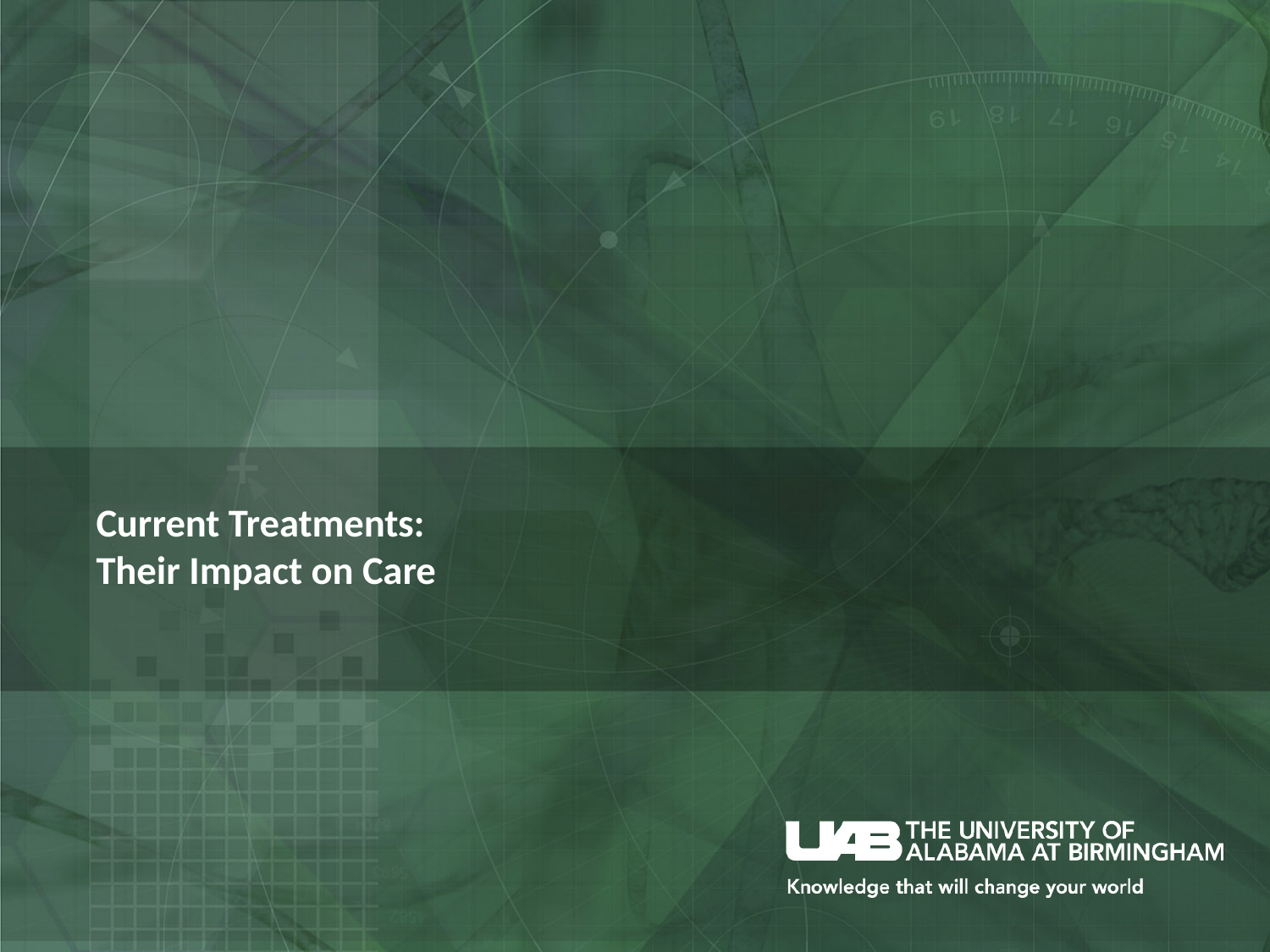

# Current Treatments: Their Impact on Care